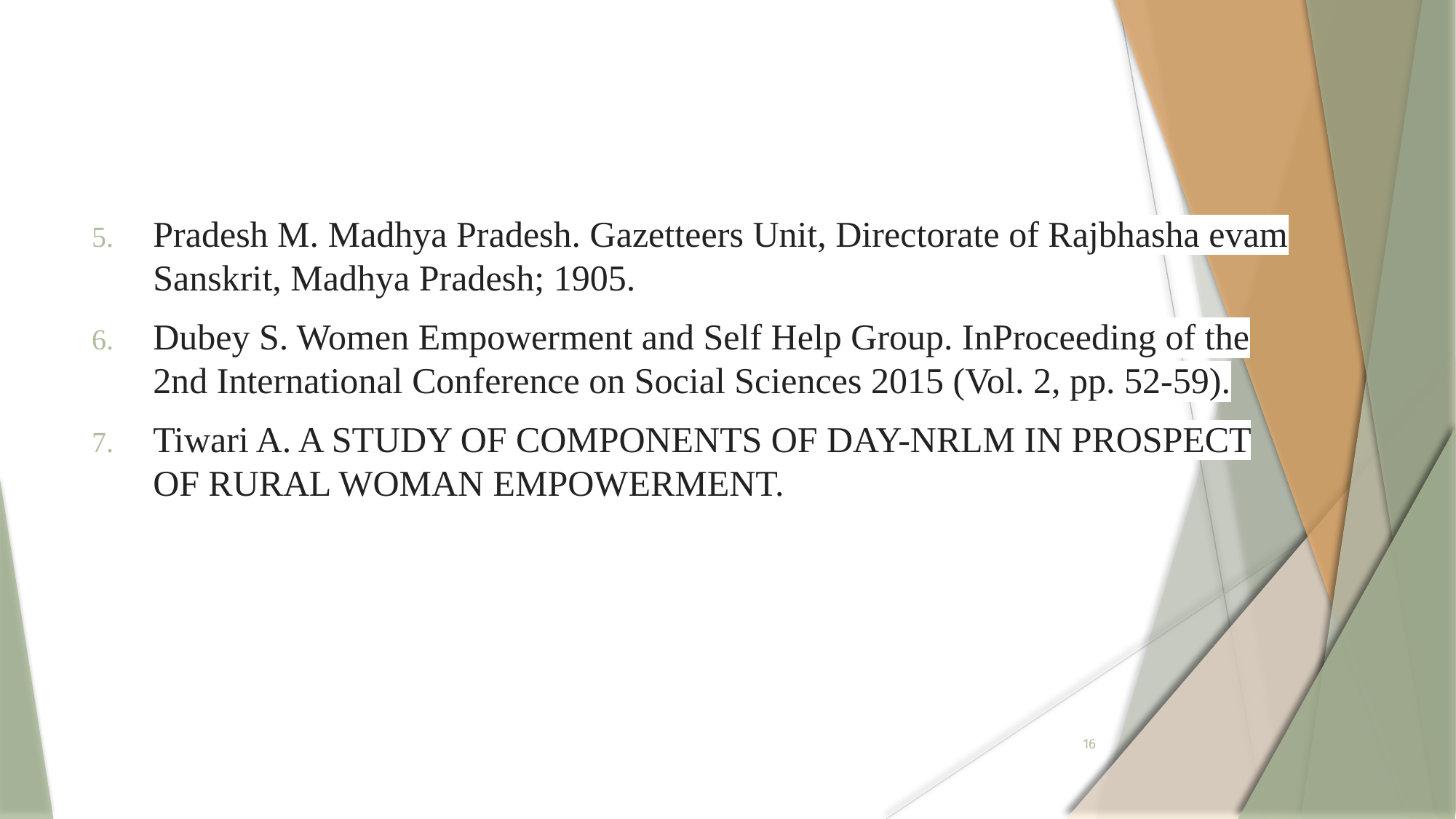

Pradesh M. Madhya Pradesh. Gazetteers Unit, Directorate of Rajbhasha evam Sanskrit, Madhya Pradesh; 1905.
Dubey S. Women Empowerment and Self Help Group. InProceeding of the 2nd International Conference on Social Sciences 2015 (Vol. 2, pp. 52-59).
Tiwari A. A STUDY OF COMPONENTS OF DAY-NRLM IN PROSPECT OF RURAL WOMAN EMPOWERMENT.
16